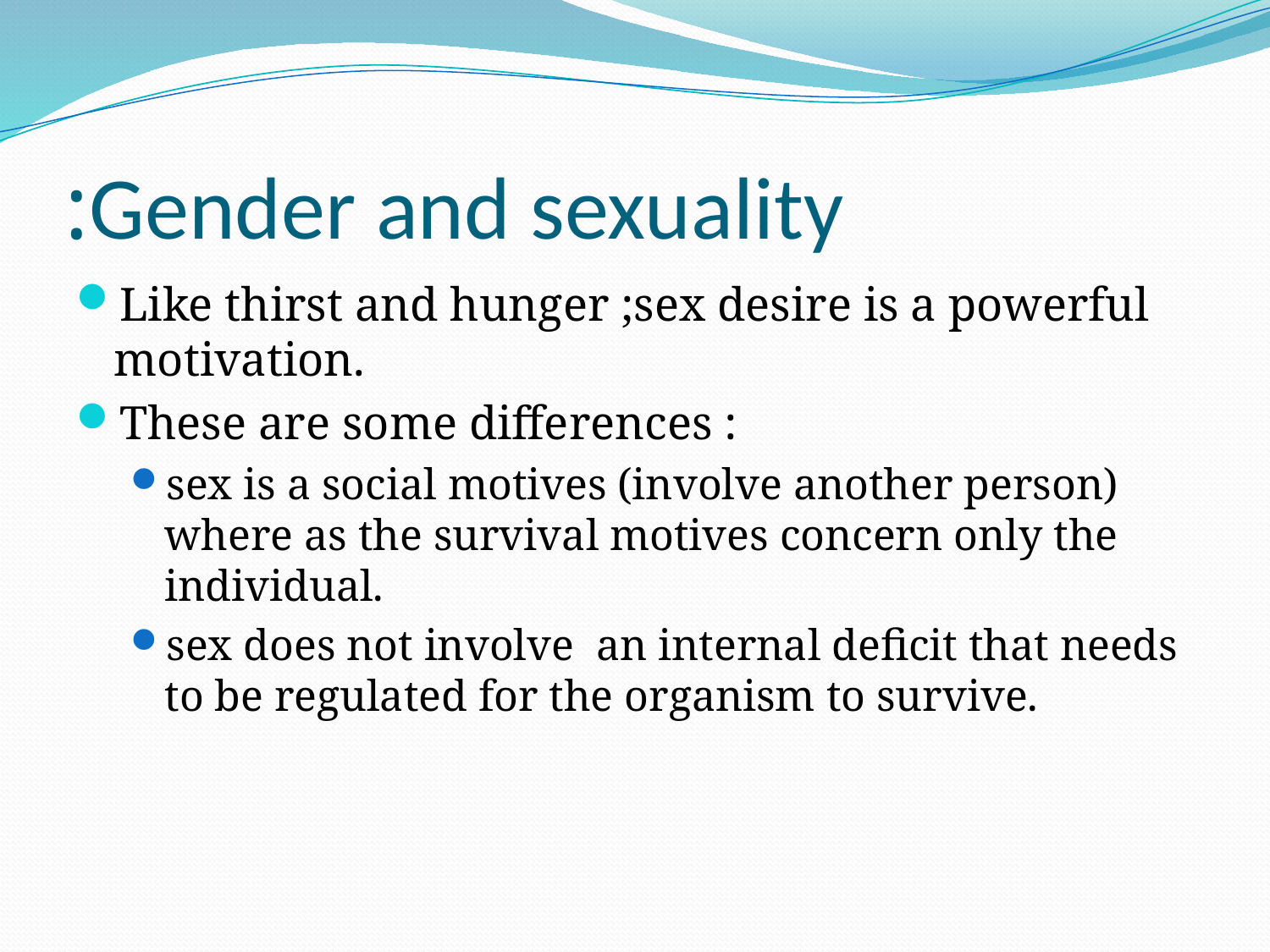

# Gender and sexuality:
Like thirst and hunger ;sex desire is a powerful motivation.
These are some differences :
sex is a social motives (involve another person) where as the survival motives concern only the individual.
sex does not involve  an internal deficit that needs to be regulated for the organism to survive.